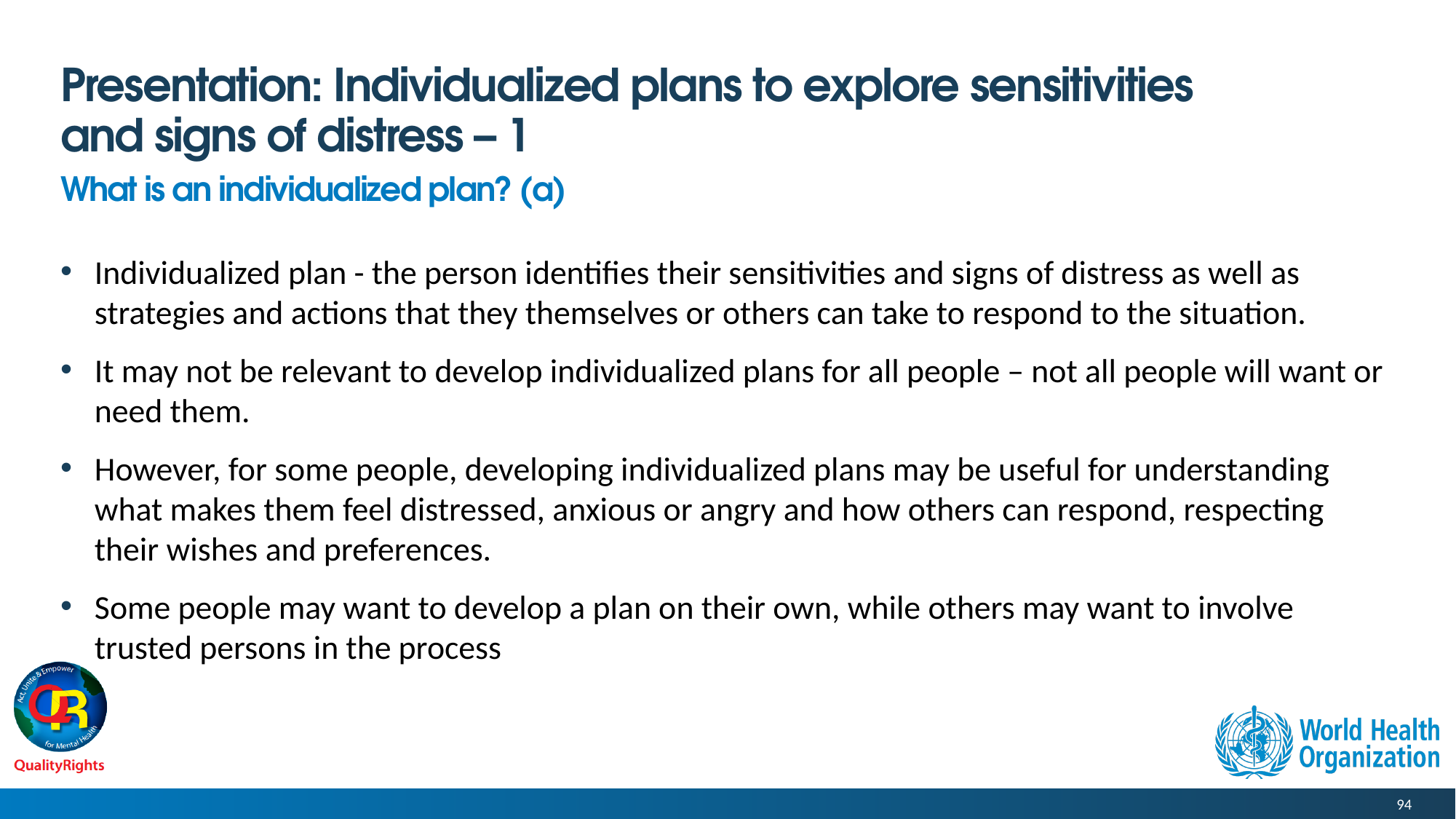

# Presentation: Individualized plans to explore sensitivities and signs of distress – 1
What is an individualized plan? (a)
Individualized plan - the person identifies their sensitivities and signs of distress as well as strategies and actions that they themselves or others can take to respond to the situation.
It may not be relevant to develop individualized plans for all people – not all people will want or need them.
However, for some people, developing individualized plans may be useful for understanding what makes them feel distressed, anxious or angry and how others can respond, respecting their wishes and preferences.
Some people may want to develop a plan on their own, while others may want to involve trusted persons in the process